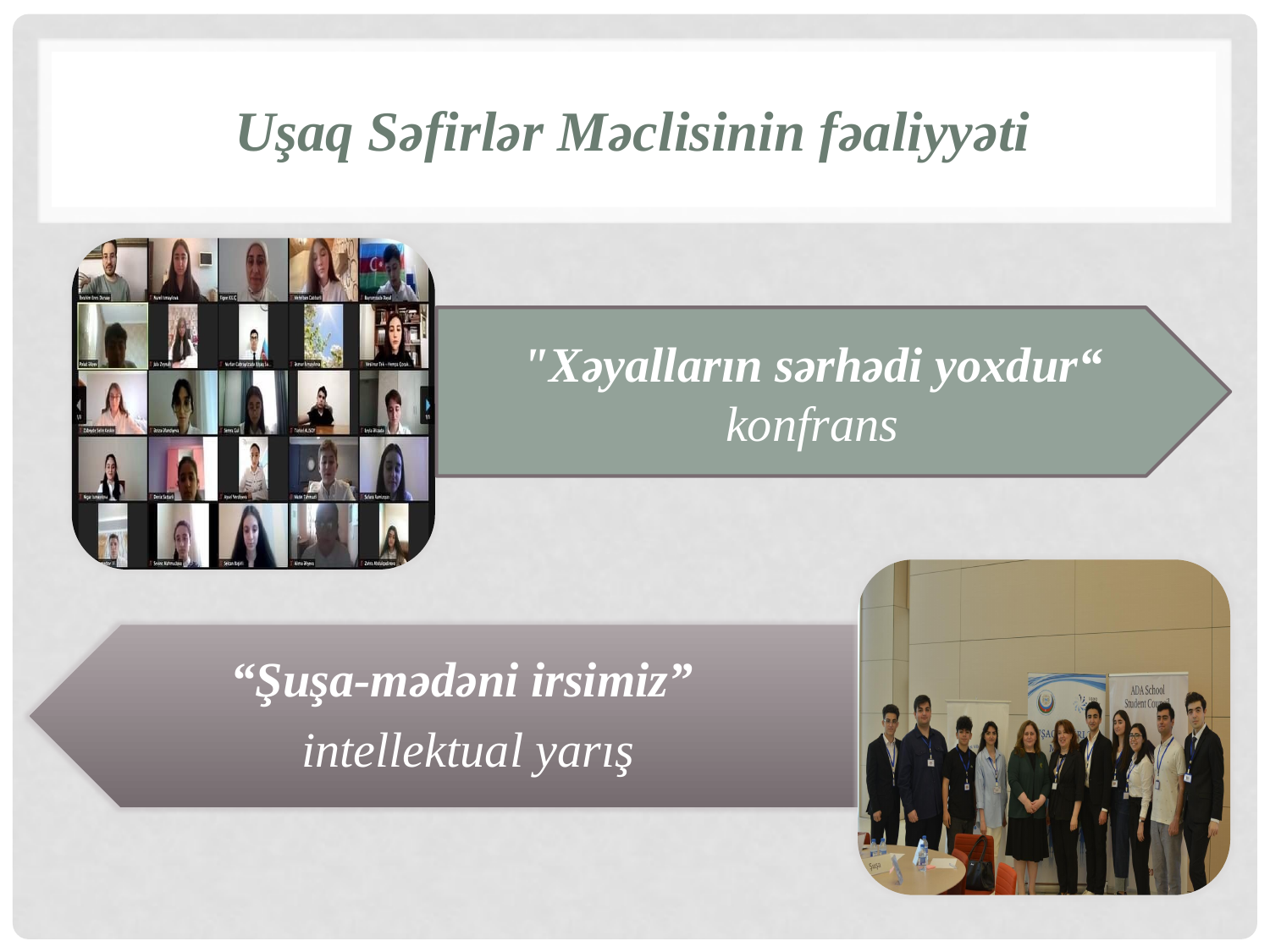

# Uşaq Səfirlər Məclisinin fəaliyyəti
"Xəyalların sərhədi yoxdur“ konfrans
“Şuşa-mədəni irsimiz”
intellektual yarış
"Xəyalların sərhədi yoxdur“ konfrans